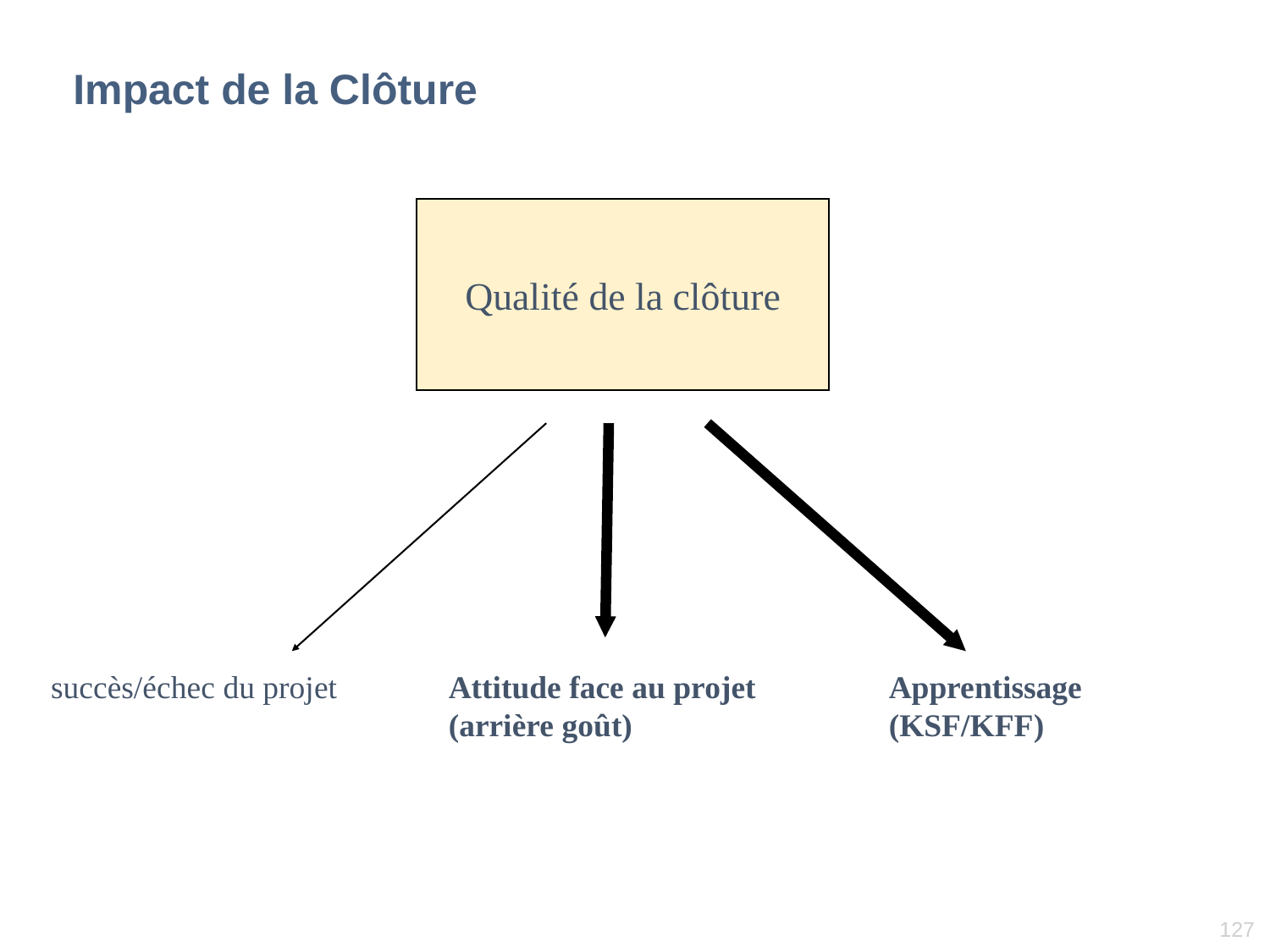

# Impact de la Clôture

Qualité de la clôture

succès/échec du projet
Attitude face au projet (arrière goût)
Apprentissage
(KSF/KFF)